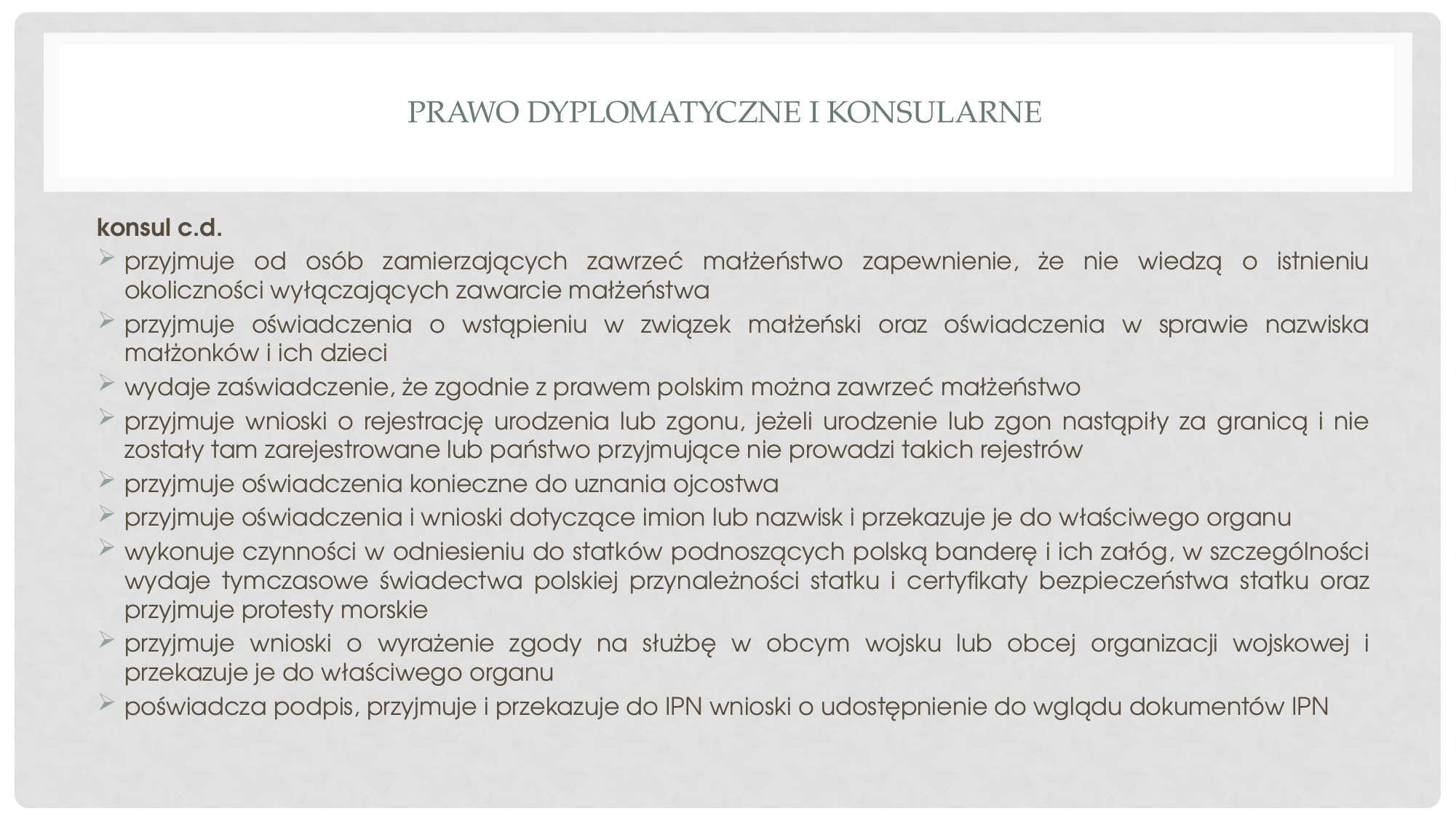

# Prawo dyplomatyczne i konsularne
konsul c.d.
przyjmuje od osób zamierzających zawrzeć małżeństwo zapewnienie, że nie wiedzą o istnieniu okoliczności wyłączających zawarcie małżeństwa
przyjmuje oświadczenia o wstąpieniu w związek małżeński oraz oświadczenia w sprawie nazwiska małżonków i ich dzieci
wydaje zaświadczenie, że zgodnie z prawem polskim można zawrzeć małżeństwo
przyjmuje wnioski o rejestrację urodzenia lub zgonu, jeżeli urodzenie lub zgon nastąpiły za granicą i nie zostały tam zarejestrowane lub państwo przyjmujące nie prowadzi takich rejestrów
przyjmuje oświadczenia konieczne do uznania ojcostwa
przyjmuje oświadczenia i wnioski dotyczące imion lub nazwisk i przekazuje je do właściwego organu
wykonuje czynności w odniesieniu do statków podnoszących polską banderę i ich załóg, w szczególności wydaje tymczasowe świadectwa polskiej przynależności statku i certyfikaty bezpieczeństwa statku oraz przyjmuje protesty morskie
przyjmuje wnioski o wyrażenie zgody na służbę w obcym wojsku lub obcej organizacji wojskowej i przekazuje je do właściwego organu
poświadcza podpis, przyjmuje i przekazuje do IPN wnioski o udostępnienie do wglądu dokumentów IPN